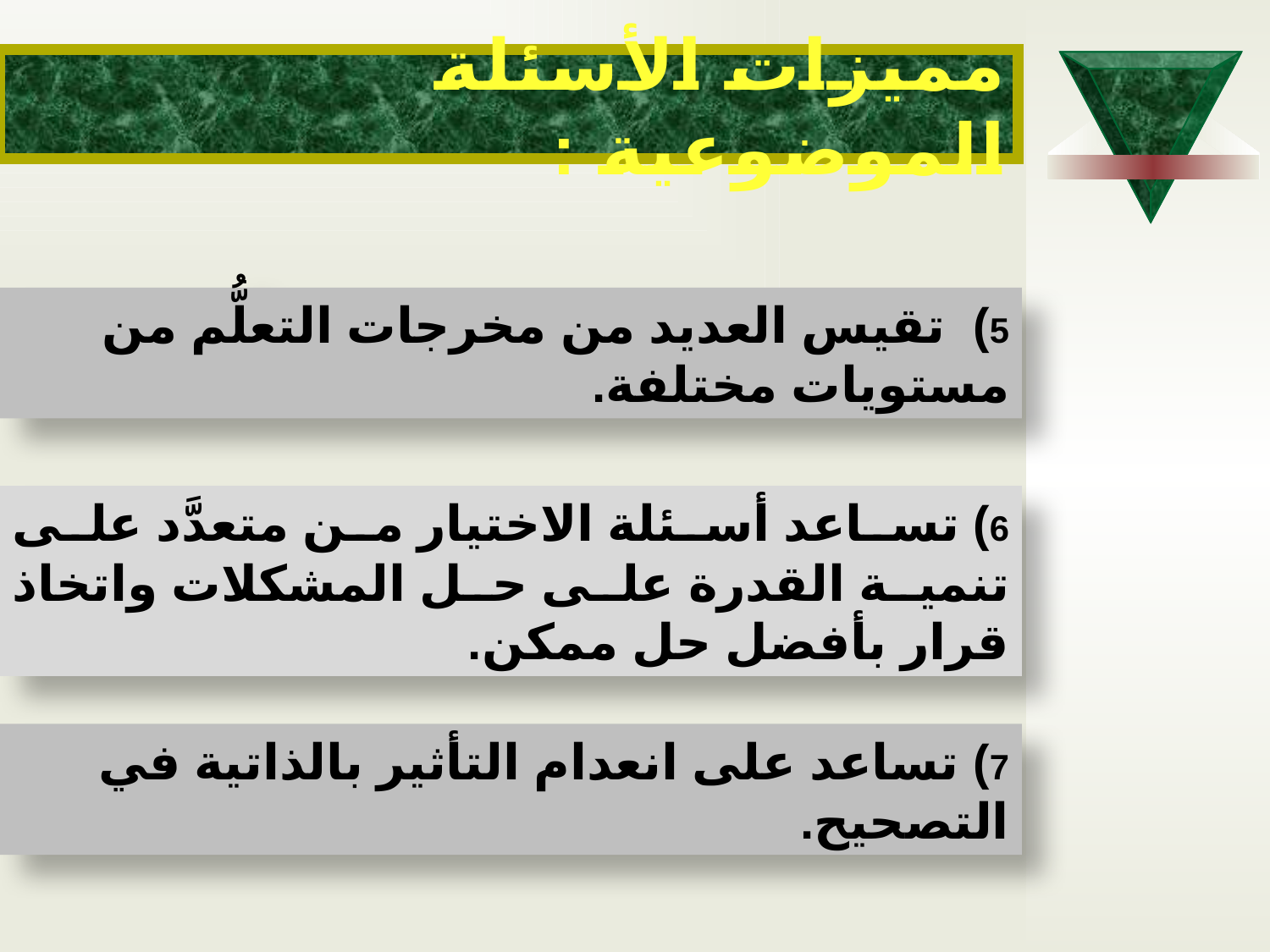

# مميزات الأسئلة الموضوعية :
5)  تقيس العديد من مخرجات التعلُّم من مستويات مختلفة.
6) تساعد أسئلة الاختيار من متعدَّد على تنمية القدرة على حل المشكلات واتخاذ قرار بأفضل حل ممكن.
7) تساعد على انعدام التأثير بالذاتية في التصحيح.